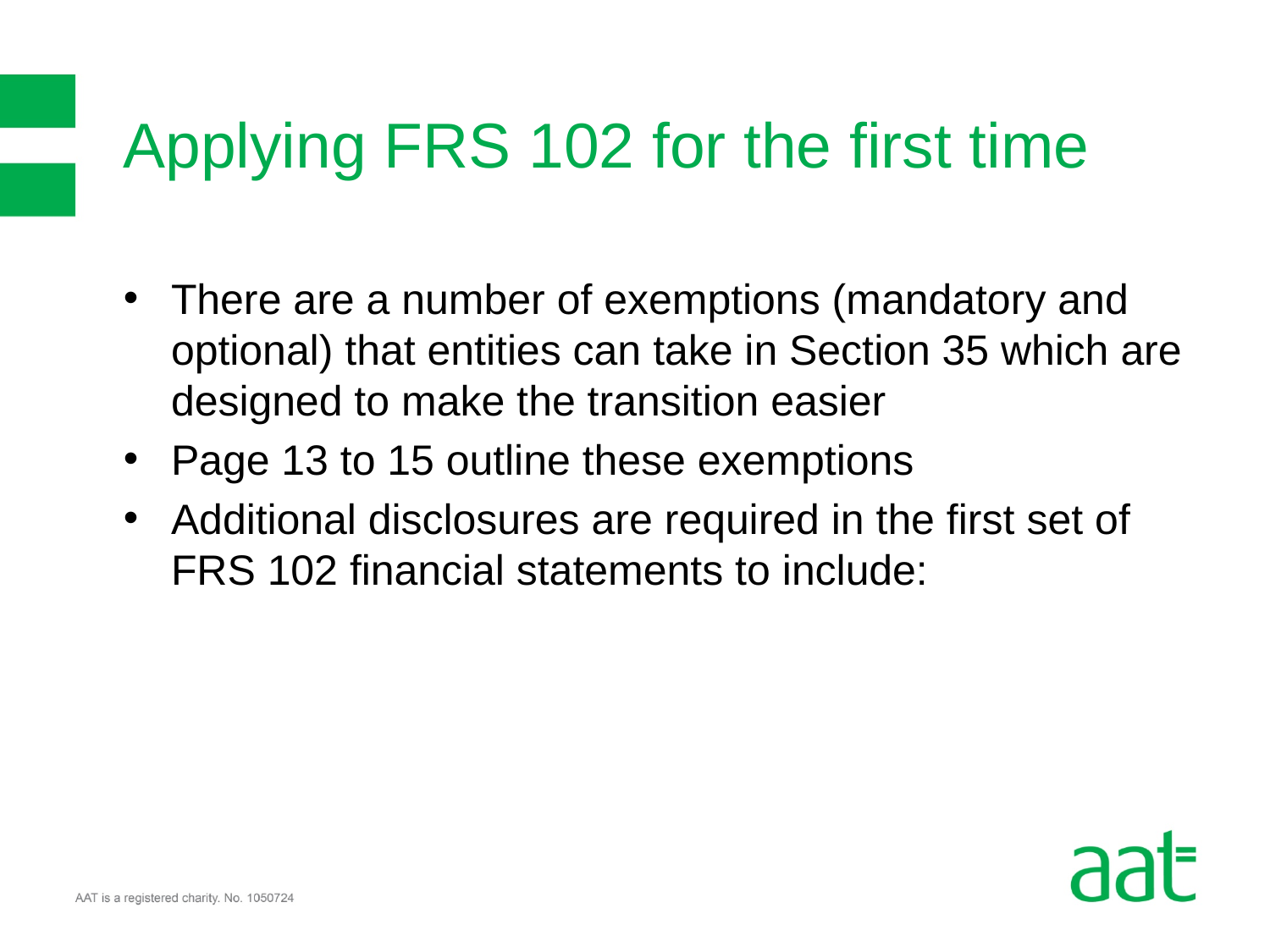

# Applying FRS 102 for the first time
There are a number of exemptions (mandatory and optional) that entities can take in Section 35 which are designed to make the transition easier
Page 13 to 15 outline these exemptions
Additional disclosures are required in the first set of FRS 102 financial statements to include: